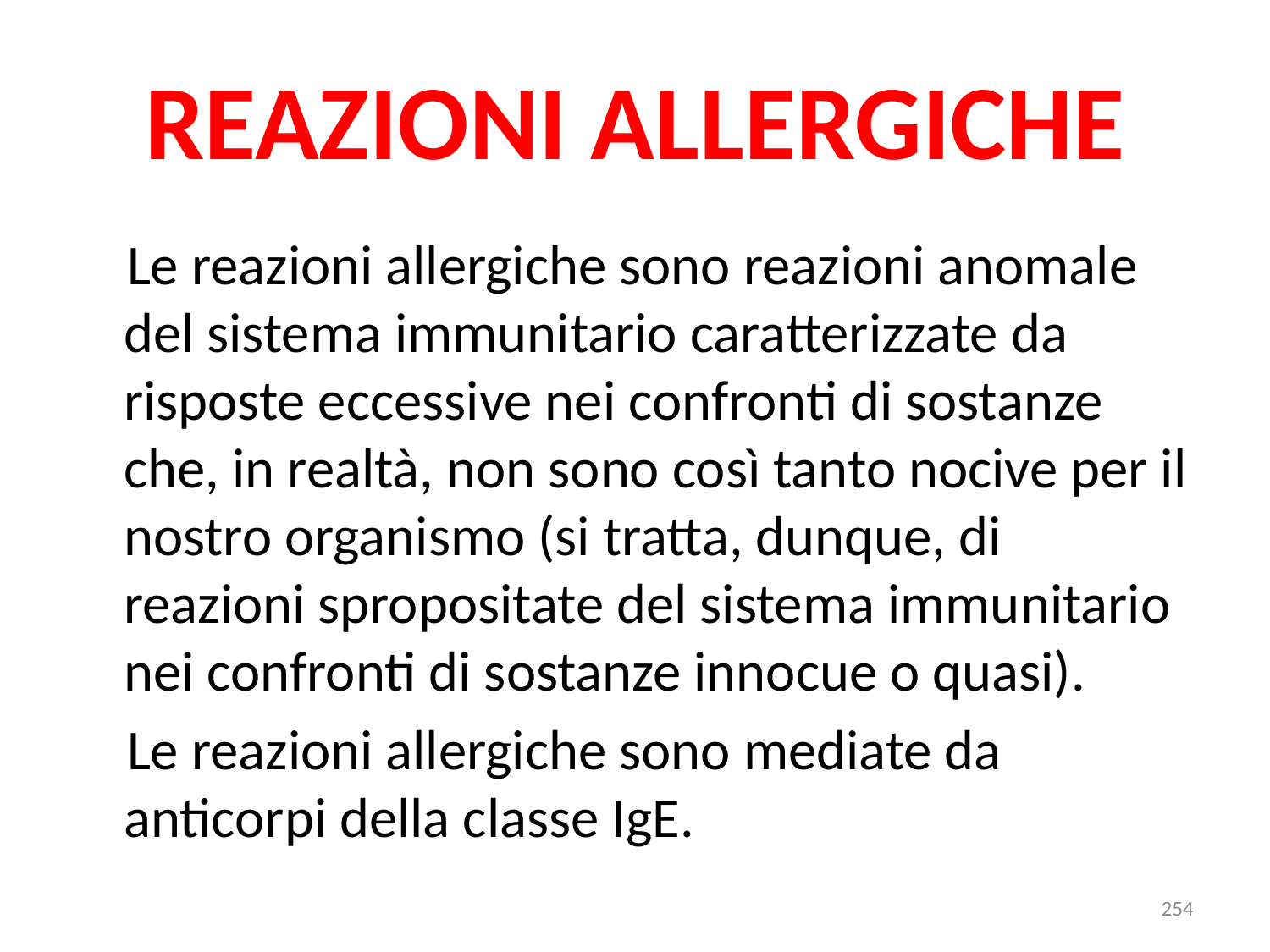

# REAZIONI ALLERGICHE
    Le reazioni allergiche sono reazioni anomale del sistema immunitario caratterizzate da risposte eccessive nei confronti di sostanze che, in realtà, non sono così tanto nocive per il nostro organismo (si tratta, dunque, di reazioni spropositate del sistema immunitario nei confronti di sostanze innocue o quasi).
    Le reazioni allergiche sono mediate da anticorpi della classe IgE.
254